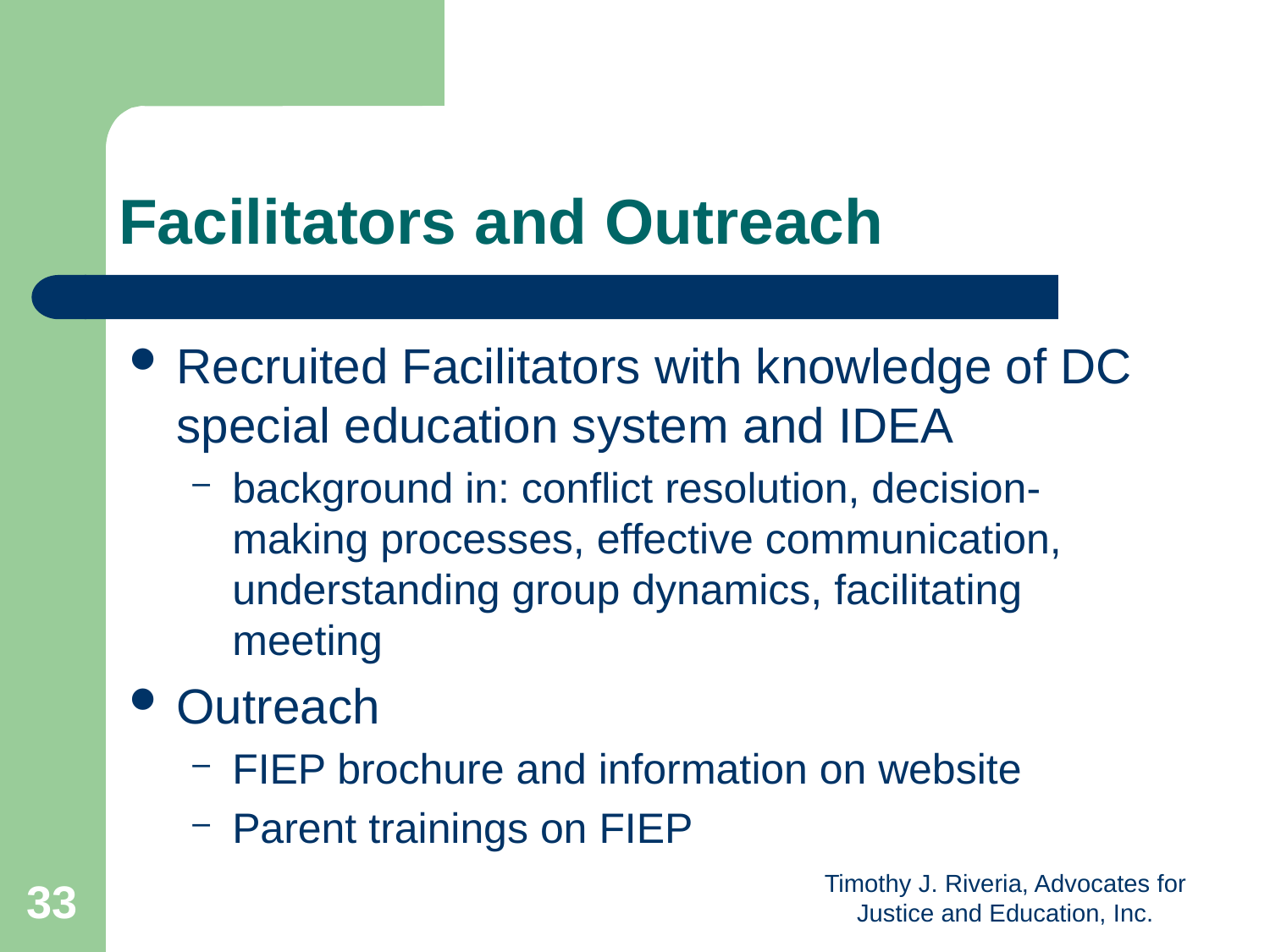

# Facilitators and Outreach
Recruited Facilitators with knowledge of DC special education system and IDEA
background in: conflict resolution, decision-making processes, effective communication, understanding group dynamics, facilitating meeting
Outreach
FIEP brochure and information on website
Parent trainings on FIEP
33
Timothy J. Riveria, Advocates for Justice and Education, Inc.